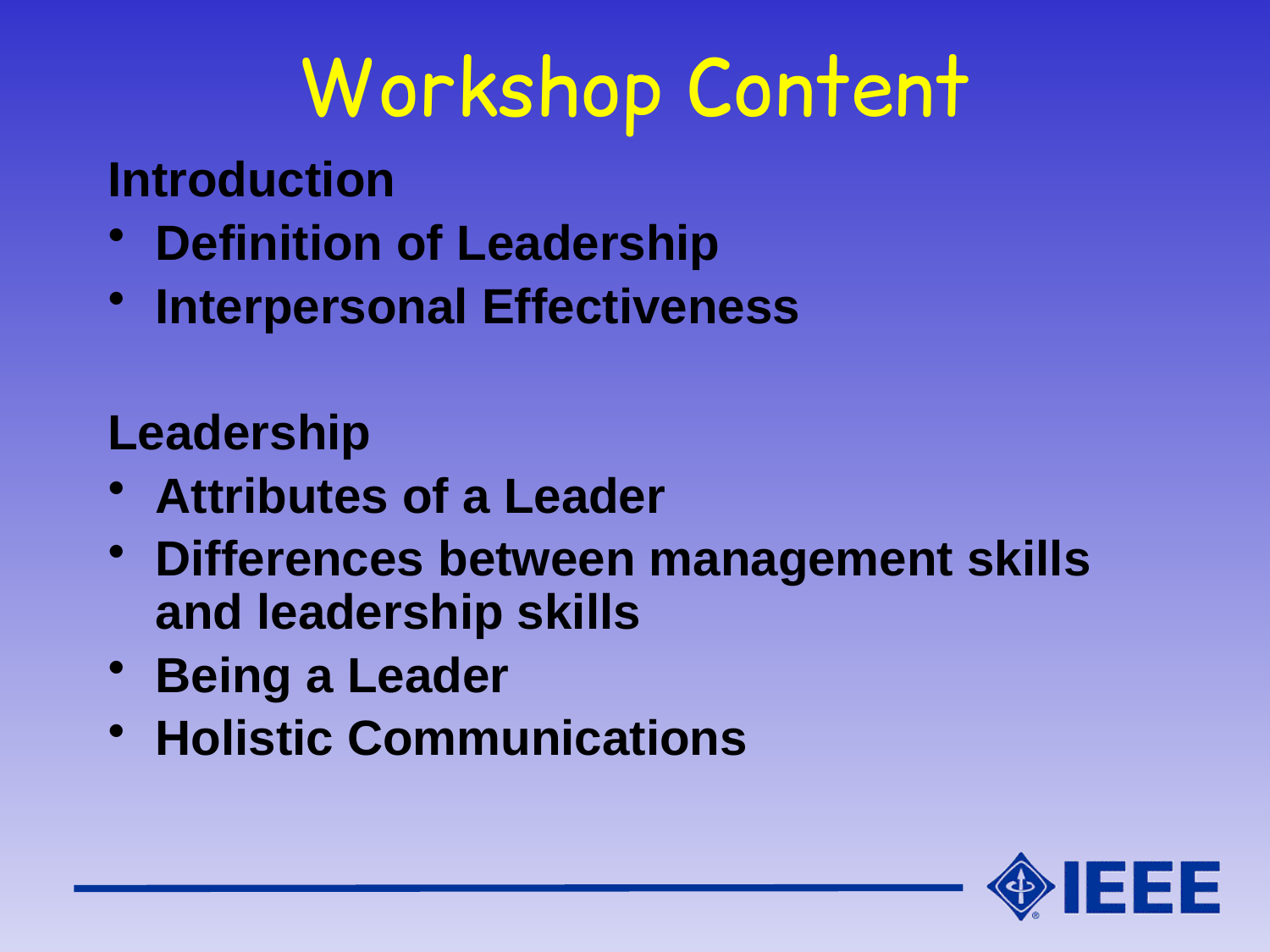

# Workshop Content
Introduction
Definition of Leadership
Interpersonal Effectiveness

Leadership
Attributes of a Leader
Differences between management skills and leadership skills
Being a Leader
Holistic Communications